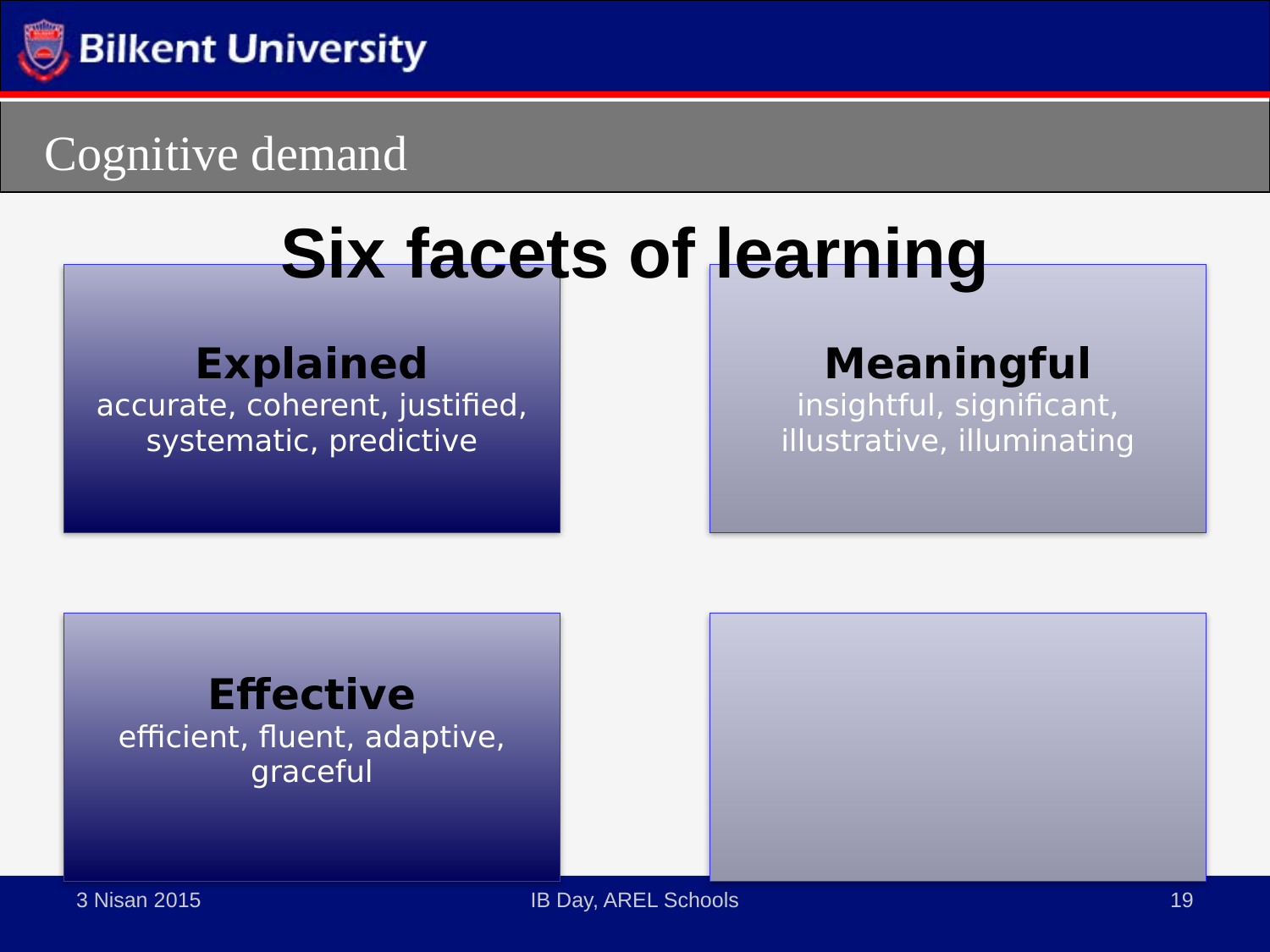

# Cognitive demand
Six facets of learning
Explained
accurate, coherent, justified, systematic, predictive
Meaningful
insightful, significant, illustrative, illuminating
Effective
efficient, fluent, adaptive, graceful
3 Nisan 2015
IB Day, AREL Schools
19